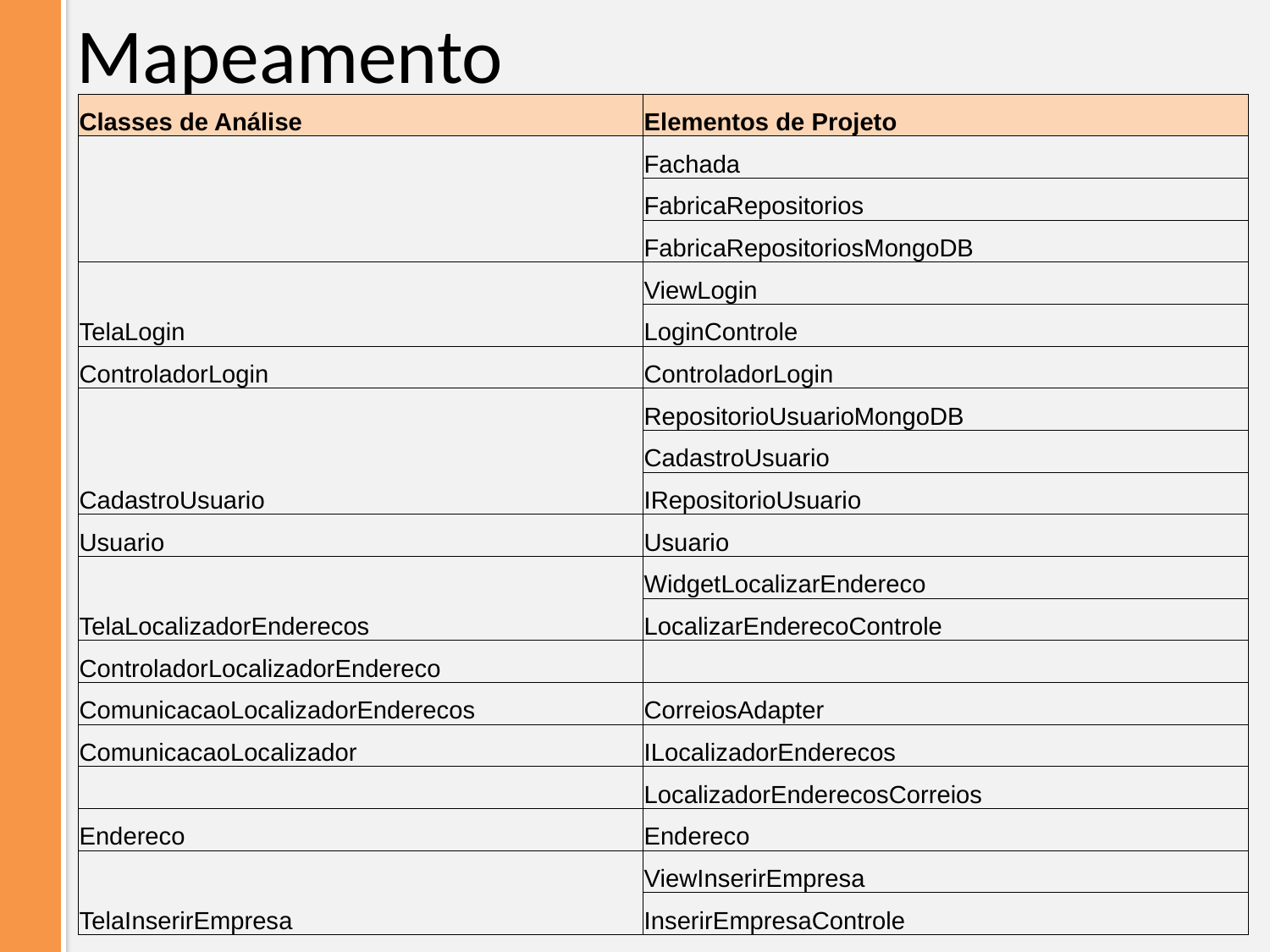

# Mapeamento
| Classes de Análise | Elementos de Projeto |
| --- | --- |
|  | Fachada |
|  | FabricaRepositorios |
|  | FabricaRepositoriosMongoDB |
| TelaLogin | ViewLogin |
|  | LoginControle |
| ControladorLogin | ControladorLogin |
| CadastroUsuario | RepositorioUsuarioMongoDB |
|  | CadastroUsuario |
|  | IRepositorioUsuario |
| Usuario | Usuario |
| TelaLocalizadorEnderecos | WidgetLocalizarEndereco |
|  | LocalizarEnderecoControle |
| ControladorLocalizadorEndereco |  |
| ComunicacaoLocalizadorEnderecos | CorreiosAdapter |
| ComunicacaoLocalizador | ILocalizadorEnderecos |
|  | LocalizadorEnderecosCorreios |
| Endereco | Endereco |
| TelaInserirEmpresa | ViewInserirEmpresa |
|  | InserirEmpresaControle |